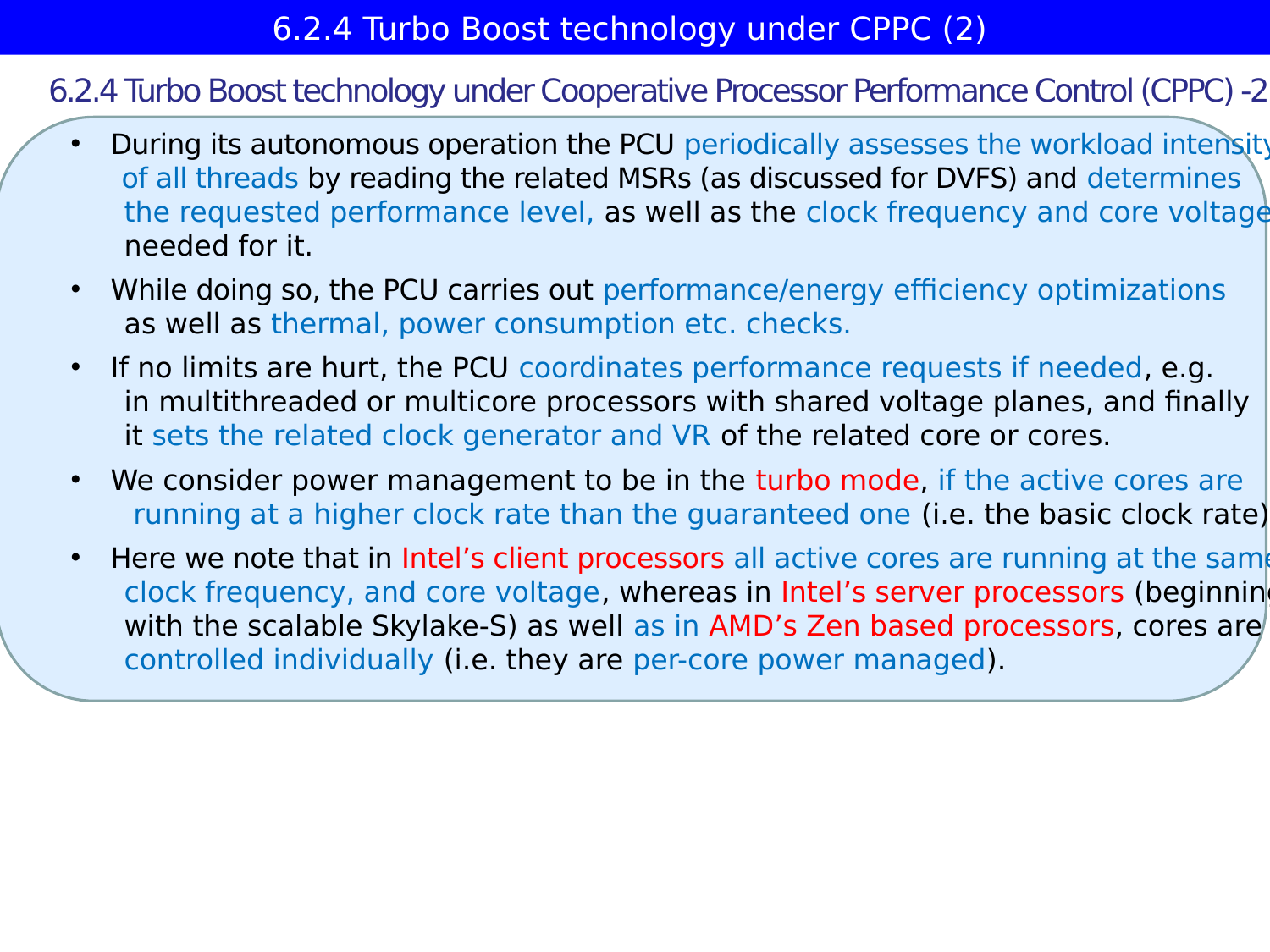

# 6.2.4 Turbo Boost technology under CPPC (2)
6.2.4 Turbo Boost technology under Cooperative Processor Performance Control (CPPC) -2

During its autonomous operation the PCU periodically assesses the workload intensity
      of all threads by reading the related MSRs (as discussed for DVFS) and determines
      the requested performance level, as well as the clock frequency and core voltage
      needed for it.
While doing so, the PCU carries out performance/energy efficiency optimizations
      as well as thermal, power consumption etc. checks.
If no limits are hurt, the PCU coordinates performance requests if needed, e.g.
      in multithreaded or multicore processors with shared voltage planes, and finally
      it sets the related clock generator and VR of the related core or cores.
We consider power management to be in the turbo mode, if the active cores are
       running at a higher clock rate than the guaranteed one (i.e. the basic clock rate).
Here we note that in Intel’s client processors all active cores are running at the same
      clock frequency, and core voltage, whereas in Intel’s server processors (beginning
      with the scalable Skylake-S) as well as in AMD’s Zen based processors, cores are
      controlled individually (i.e. they are per-core power managed).